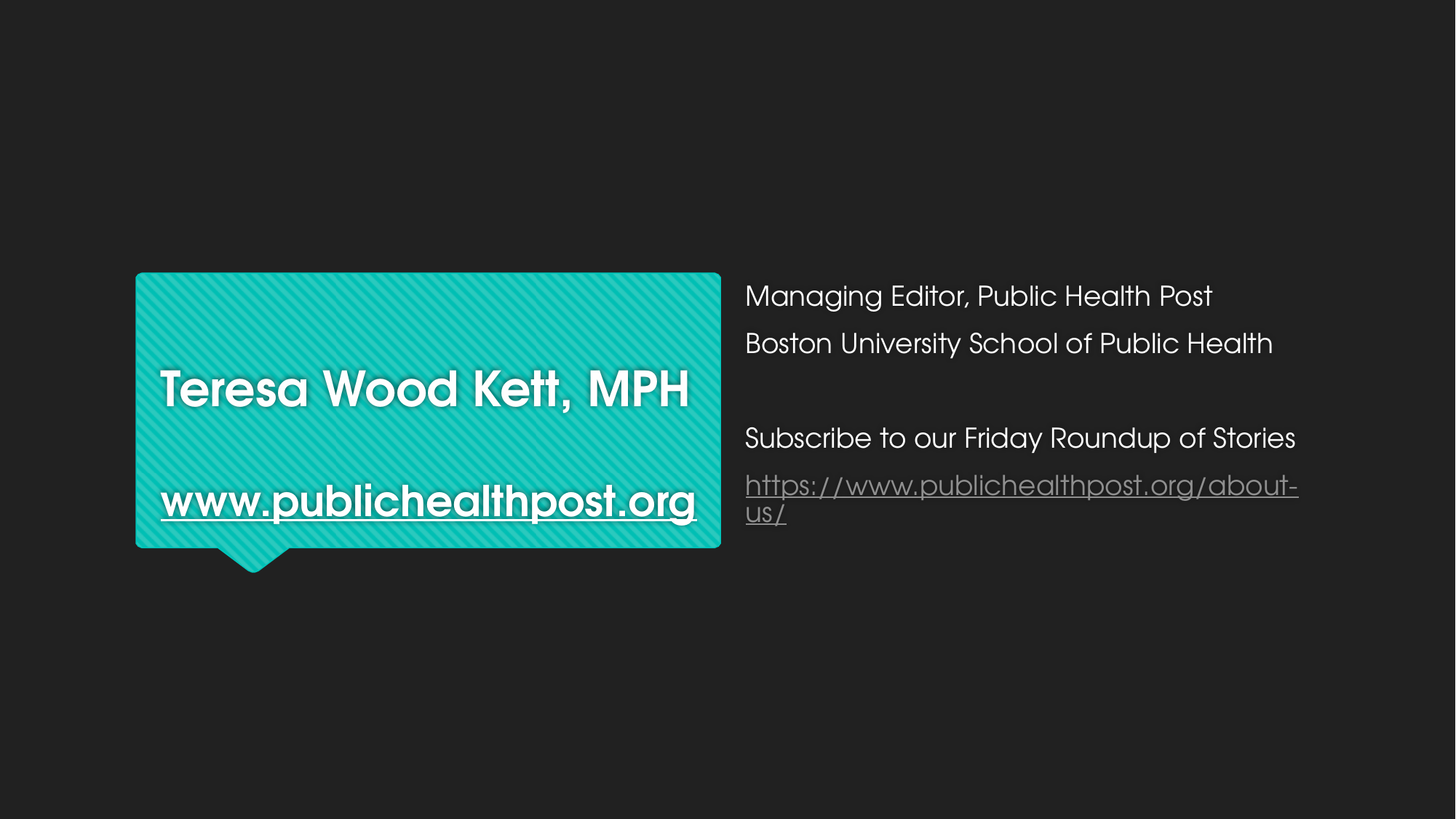

Managing Editor, Public Health Post
Boston University School of Public Health

Subscribe to our Friday Roundup of Stories
https://www.publichealthpost.org/about-us/
# Teresa Wood Kett, MPH www.publichealthpost.org